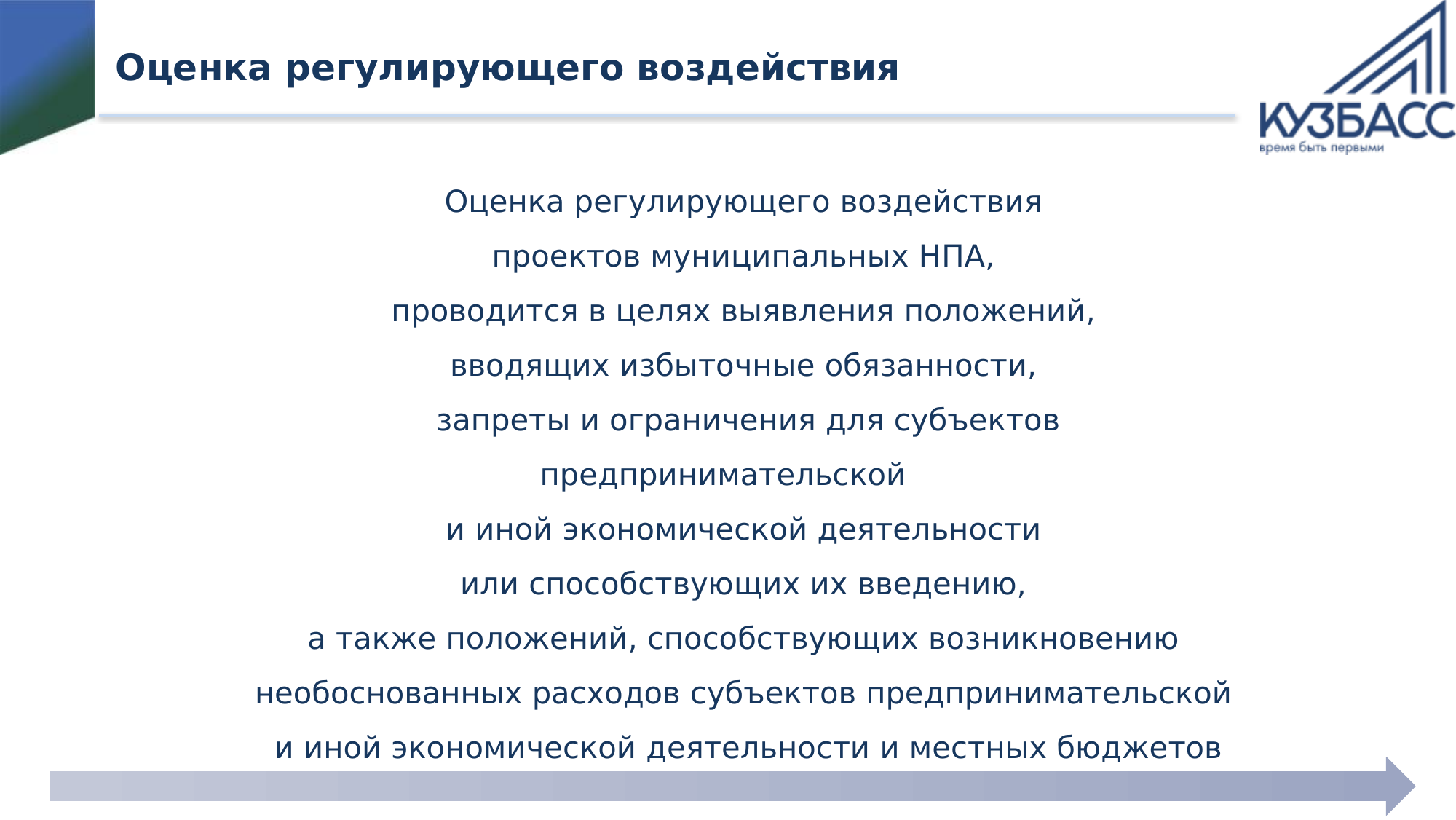

Оценка регулирующего воздействия
Оценка регулирующего воздействия
проектов муниципальных НПА,
проводится в целях выявления положений,
вводящих избыточные обязанности,
запреты и ограничения для субъектов предпринимательской
и иной экономической деятельности
или способствующих их введению,
а также положений, способствующих возникновению
необоснованных расходов субъектов предпринимательской
и иной экономической деятельности и местных бюджетов